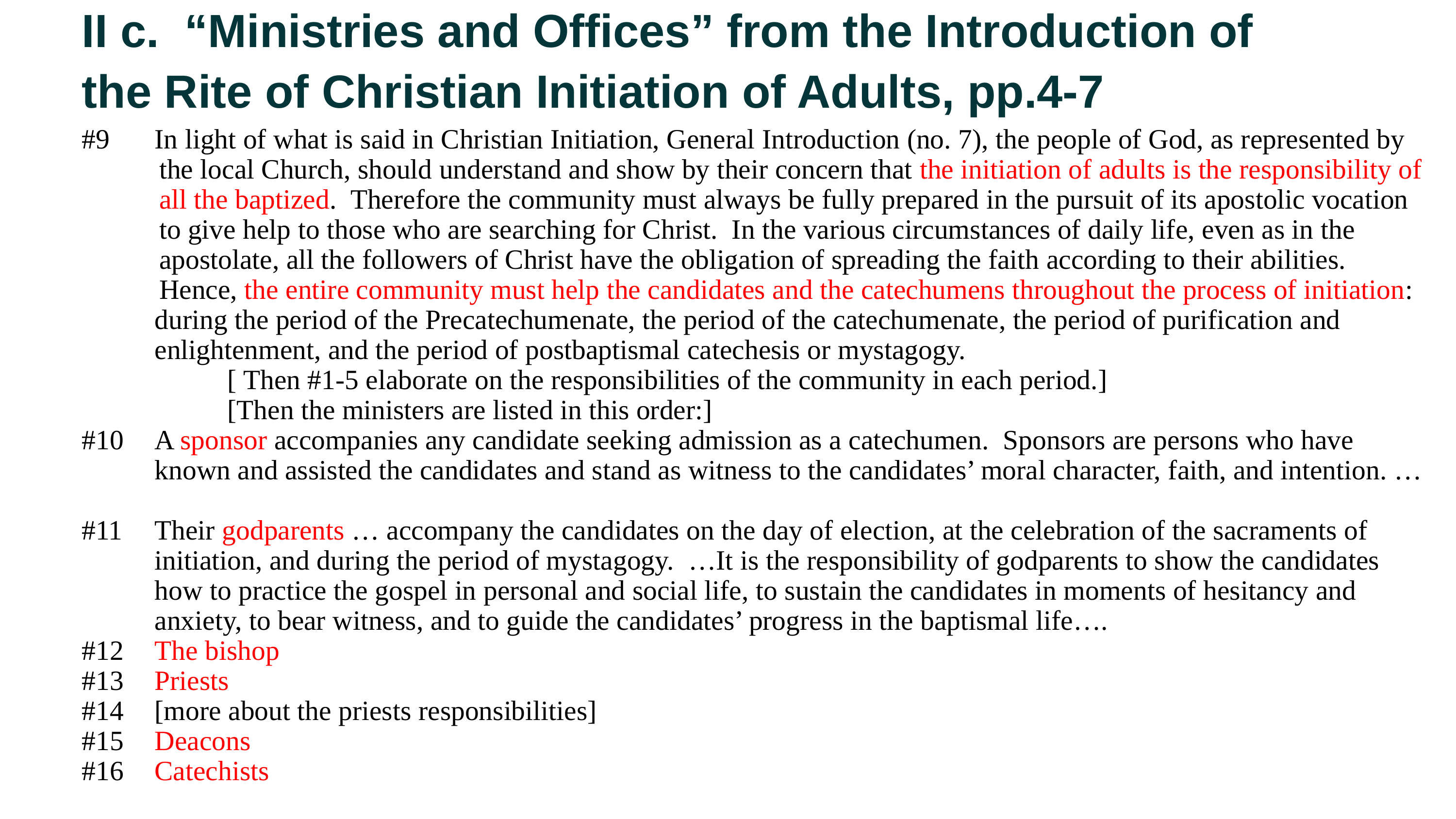

II c.  “Ministries and Offices” from the Introduction of the Rite of Christian Initiation of Adults, pp.4-7

#9	In light of what is said in Christian Initiation, General Introduction (no. 7), the people of God, as represented by
           the local Church, should understand and show by their concern that the initiation of adults is the responsibility of
           all the baptized.  Therefore the community must always be fully prepared in the pursuit of its apostolic vocation
           to give help to those who are searching for Christ.  In the various circumstances of daily life, even as in the
           apostolate, all the followers of Christ have the obligation of spreading the faith according to their abilities.
           Hence, the entire community must help the candidates and the catechumens throughout the process of initiation:
	during the period of the Precatechumenate, the period of the catechumenate, the period of purification and
 	enlightenment, and the period of postbaptismal catechesis or mystagogy.
		[ Then #1-5 elaborate on the responsibilities of the community in each period.]
		[Then the ministers are listed in this order:]
#10	A sponsor accompanies any candidate seeking admission as a catechumen.  Sponsors are persons who have
	known and assisted the candidates and stand as witness to the candidates’ moral character, faith, and intention. …
#11	Their godparents … accompany the candidates on the day of election, at the celebration of the sacraments of
	initiation, and during the period of mystagogy.  …It is the responsibility of godparents to show the candidates
	how to practice the gospel in personal and social life, to sustain the candidates in moments of hesitancy and
	anxiety, to bear witness, and to guide the candidates’ progress in the baptismal life….
#12	The bishop
#13	Priests
#14	[more about the priests responsibilities]
#15	Deacons
#16	Catechists